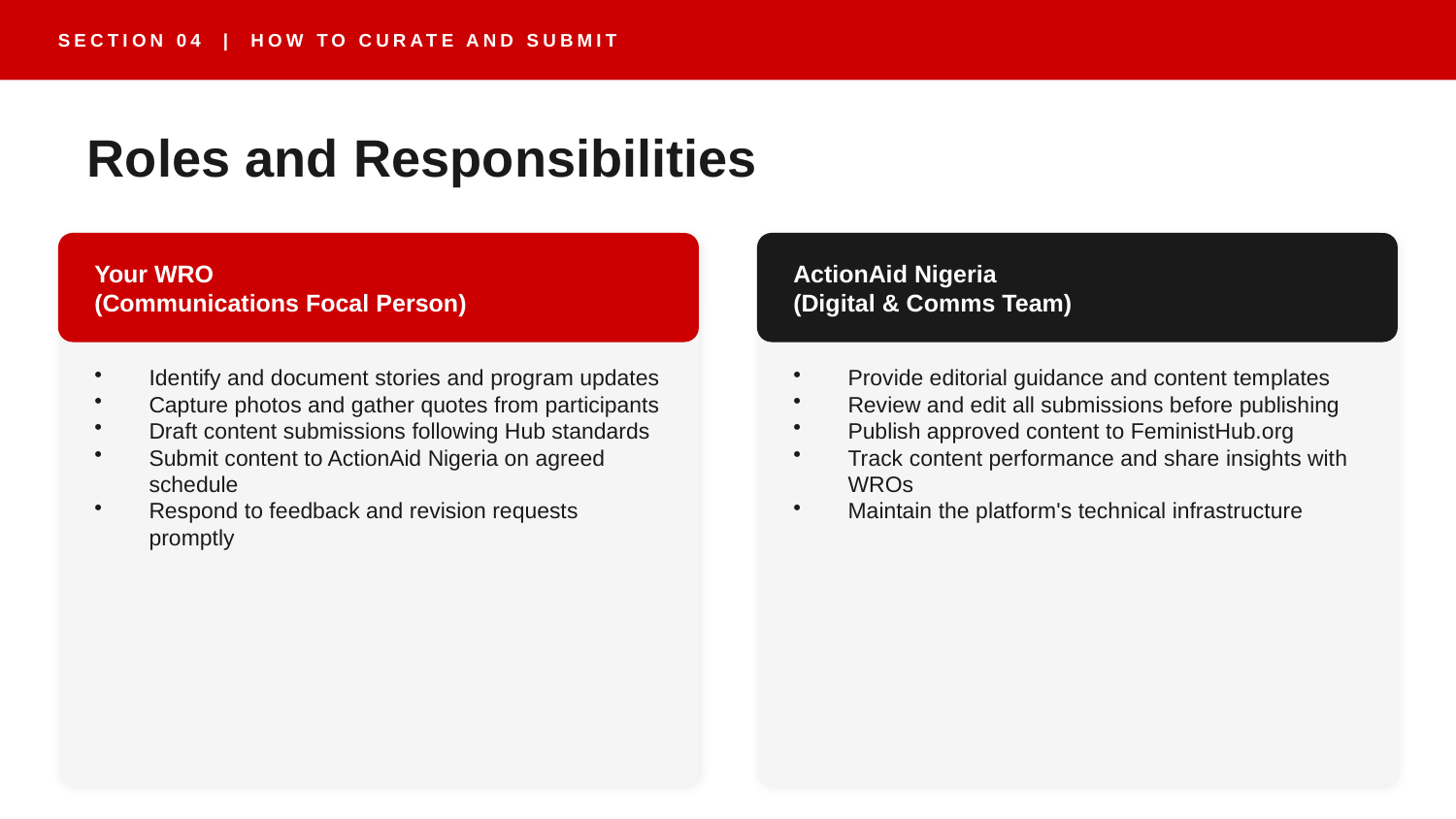

SECTION 04  |  HOW TO CURATE AND SUBMIT
Roles and Responsibilities

Your WRO
(Communications Focal Person)
ActionAid Nigeria
(Digital & Comms Team)
Identify and document stories and program updates
Capture photos and gather quotes from participants
Draft content submissions following Hub standards
Submit content to ActionAid Nigeria on agreed schedule
Respond to feedback and revision requests promptly
Provide editorial guidance and content templates
Review and edit all submissions before publishing
Publish approved content to FeministHub.org
Track content performance and share insights with WROs
Maintain the platform's technical infrastructure